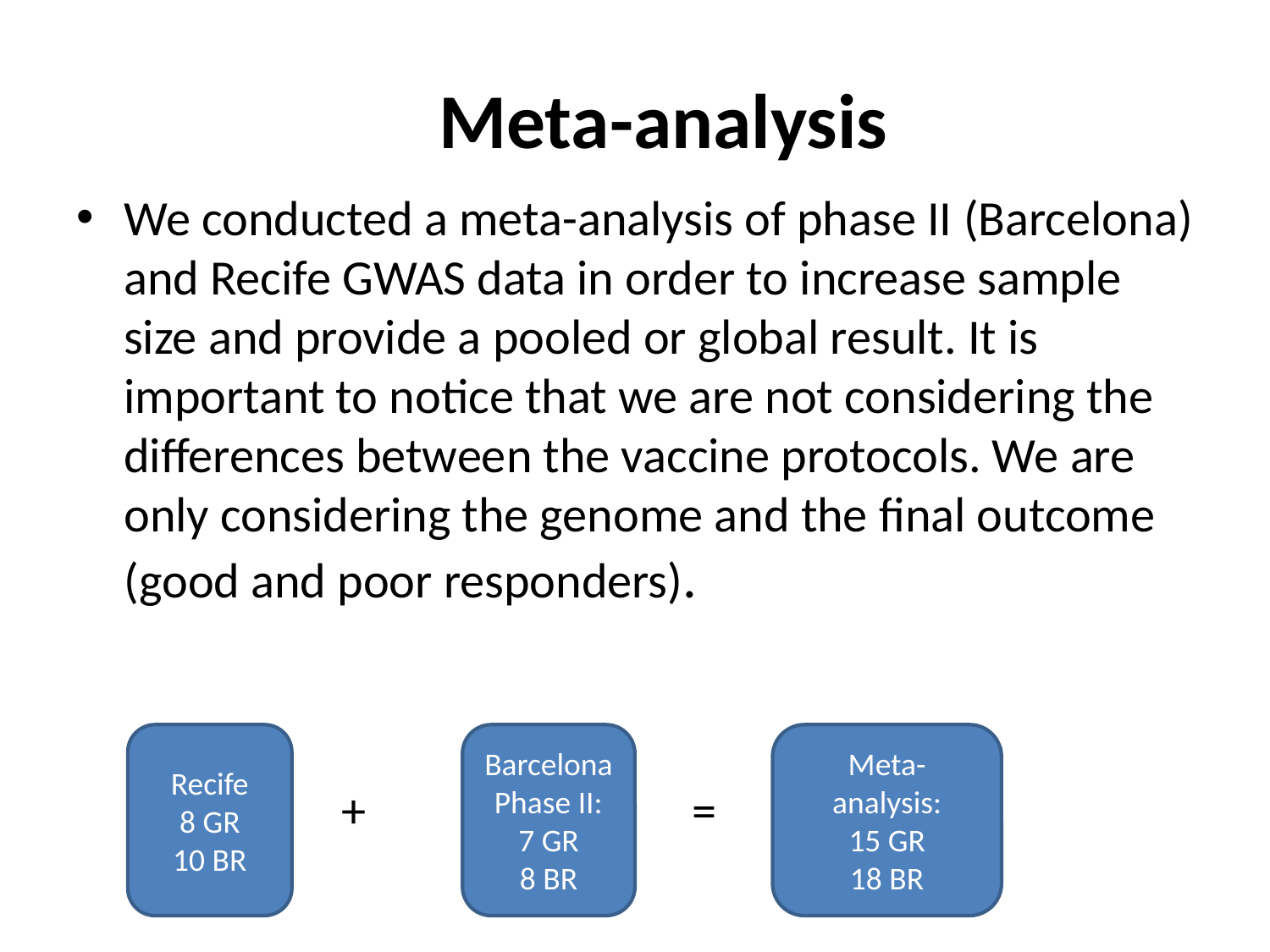

# Meta-analysis
We conducted a meta-analysis of phase II (Barcelona) and Recife GWAS data in order to increase sample size and provide a pooled or global result. It is important to notice that we are not considering the differences between the vaccine protocols. We are only considering the genome and the final outcome (good and poor responders).
Recife
8 GR
10 BR
Barcelona Phase II:
7 GR
8 BR
Meta-analysis:
15 GR
18 BR
+
=